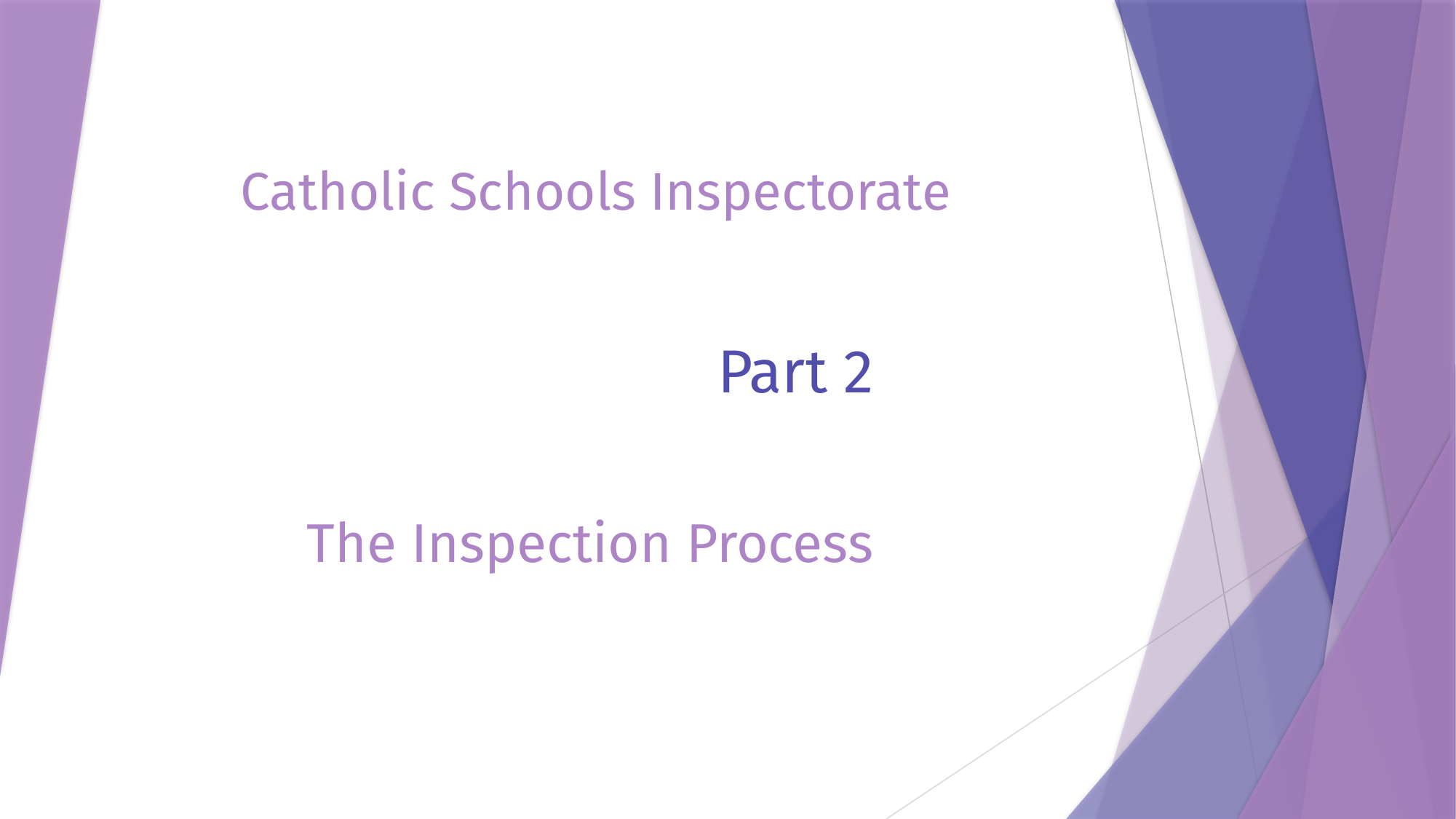

# Catholic Schools Inspectorate
 Part 2

The Inspection Process